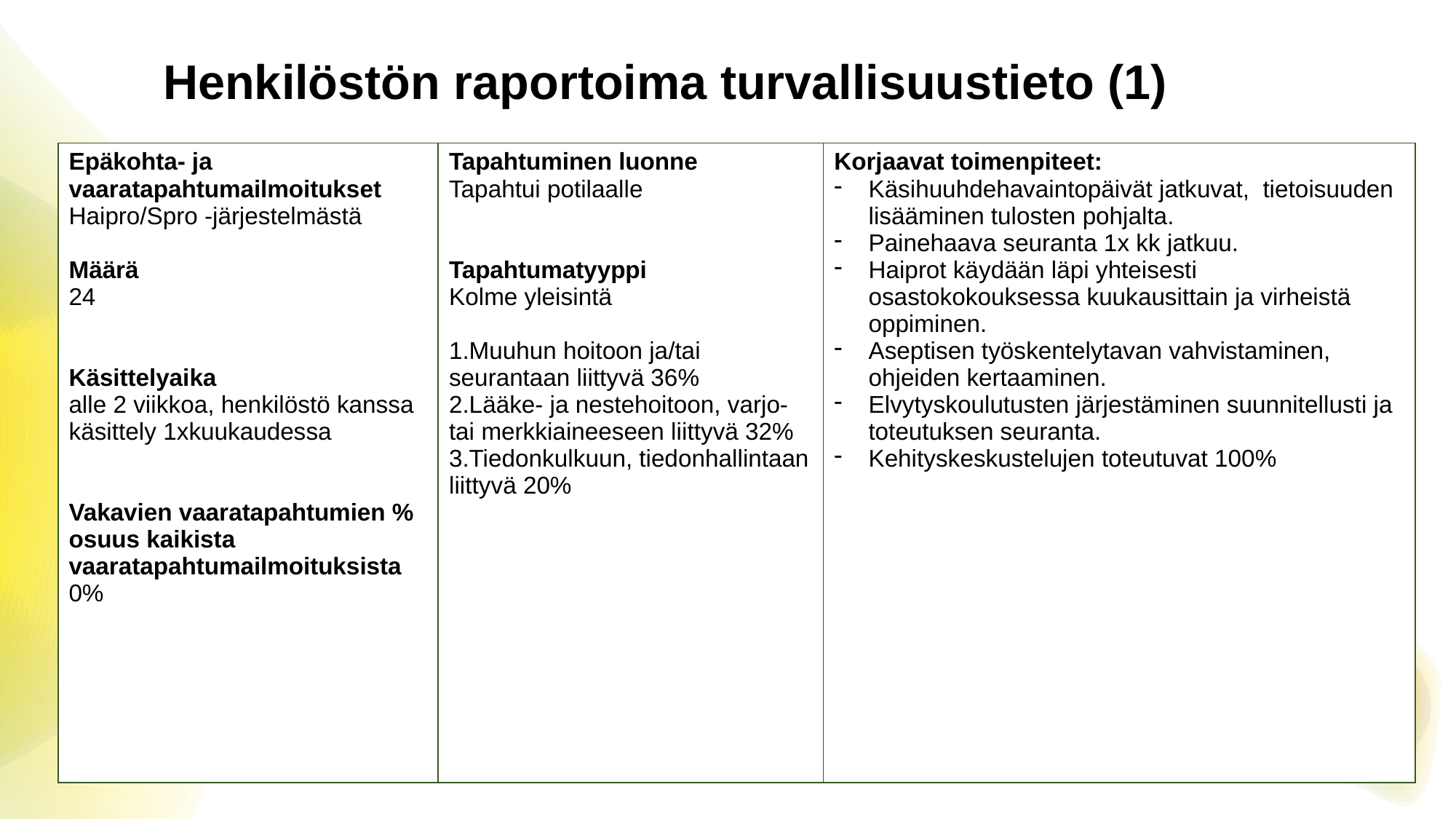

# Henkilöstön raportoima turvallisuustieto (1)
| Epäkohta- ja vaaratapahtumailmoitukset Haipro/Spro -järjestelmästä Määrä 24 Käsittelyaika alle 2 viikkoa, henkilöstö kanssa käsittely 1xkuukaudessa Vakavien vaaratapahtumien % osuus kaikista vaaratapahtumailmoituksista 0% | Tapahtuminen luonne Tapahtui potilaalle Tapahtumatyyppi Kolme yleisintä 1.Muuhun hoitoon ja/tai seurantaan liittyvä 36% 2.Lääke- ja nestehoitoon, varjo- tai merkkiaineeseen liittyvä 32% 3.Tiedonkulkuun, tiedonhallintaan liittyvä 20% | Korjaavat toimenpiteet: Käsihuuhdehavaintopäivät jatkuvat, tietoisuuden lisääminen tulosten pohjalta. Painehaava seuranta 1x kk jatkuu. Haiprot käydään läpi yhteisesti osastokokouksessa kuukausittain ja virheistä oppiminen. Aseptisen työskentelytavan vahvistaminen, ohjeiden kertaaminen. Elvytyskoulutusten järjestäminen suunnitellusti ja toteutuksen seuranta. Kehityskeskustelujen toteutuvat 100% |
| --- | --- | --- |